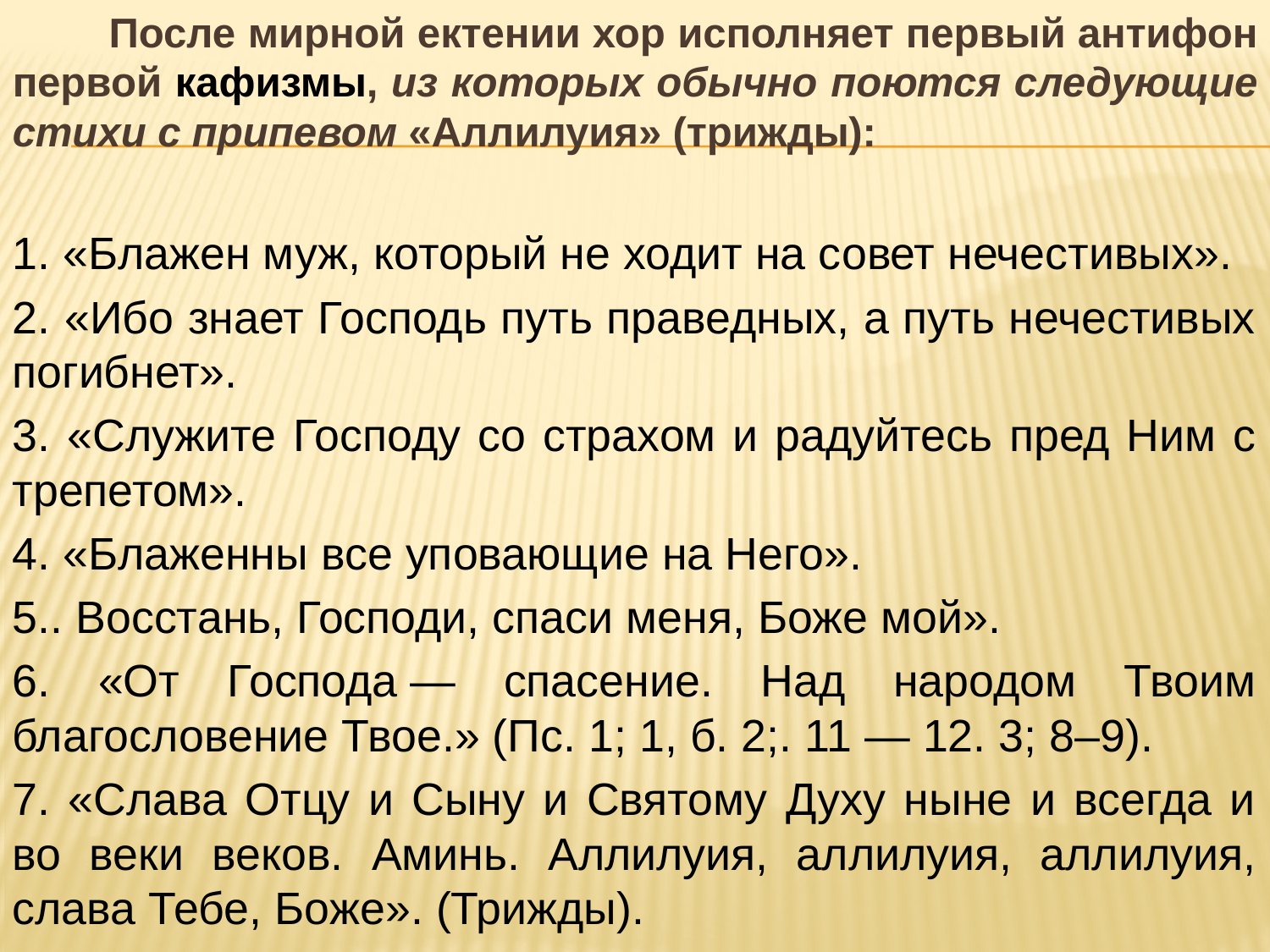

После мирной ектении хор исполняет первый антифон первой кафизмы, из которых обычно поются следующие стихи с припевом «Аллилуия» (трижды):

1. «Блажен муж, который не ходит на совет нечестивых».
2. «Ибо знает Господь путь праведных, а путь нечестивых погибнет».
3. «Служите Господу со страхом и радуйтесь пред Ним с трепетом».
4. «Блаженны все уповающие на Него».
5.. Восстань, Господи, спаси меня, Боже мой».
6. «От Господа — спасение. Над народом Твоим благословение Твое.» (Пс. 1; 1, б. 2;. 11 — 12. 3; 8–9).
7. «Слава Отцу и Сыну и Святому Духу ныне и всегда и во веки веков. Аминь. Аллилуия, аллилуия, аллилуия, слава Тебе, Боже». (Трижды).